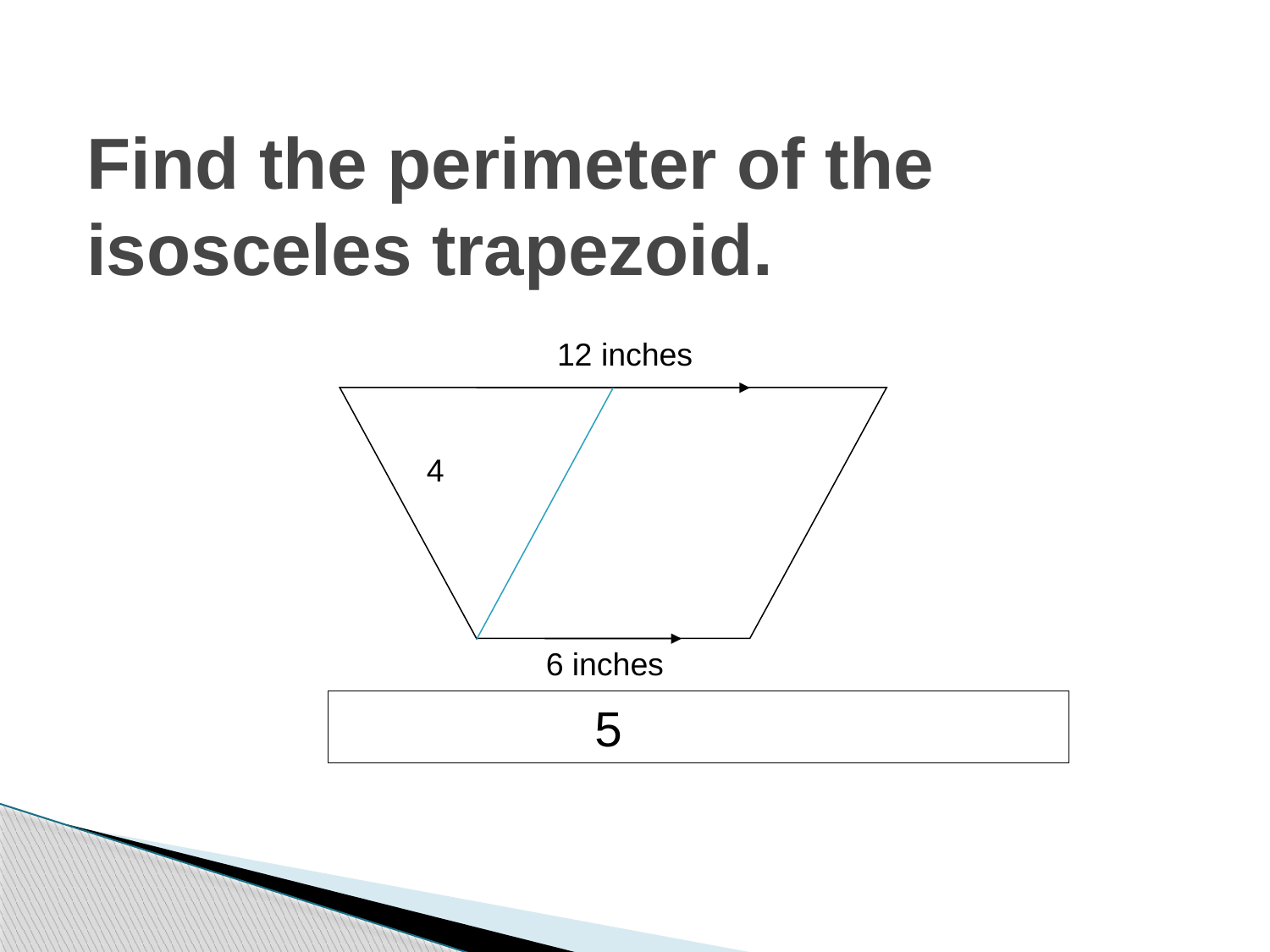

# Find the perimeter of the isosceles trapezoid.
12 inches

4
6 inches
		5